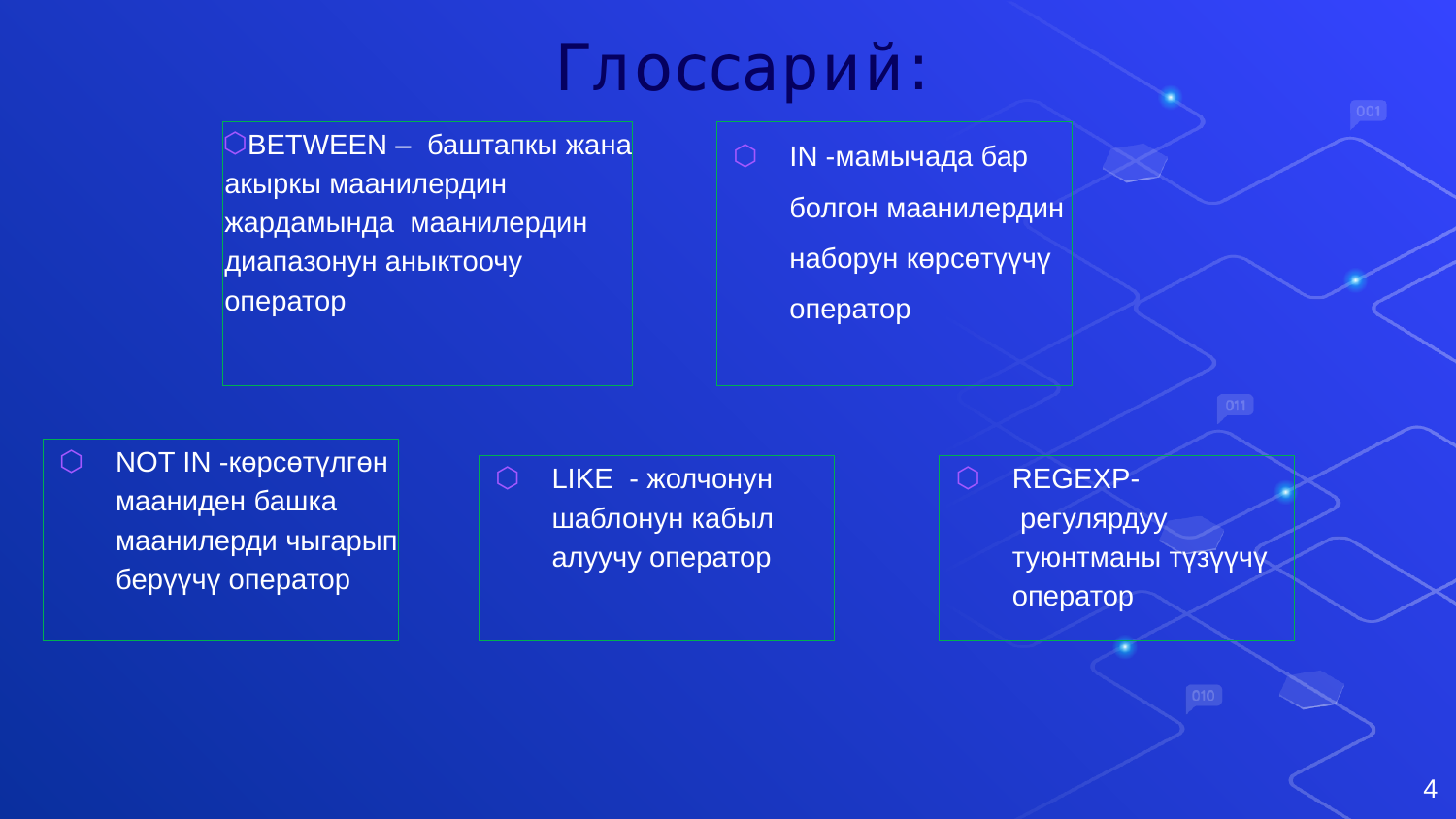

# Глоссарий:
BETWEEN –  баштапкы жана акыркы маанилердин жардамында  маанилердин  диапазонун аныктоочу оператор

IN -мамычада бар болгон маанилердин наборун көрсөтүүчү оператор

NOT IN -көрсөтүлгөн мааниден башка маанилерди чыгарып берүүчү оператор
LIKE  - жолчонун шаблонун кабыл алуучу оператор

REGEXP-  регулярдуу туюнтманы түзүүчү оператор

4